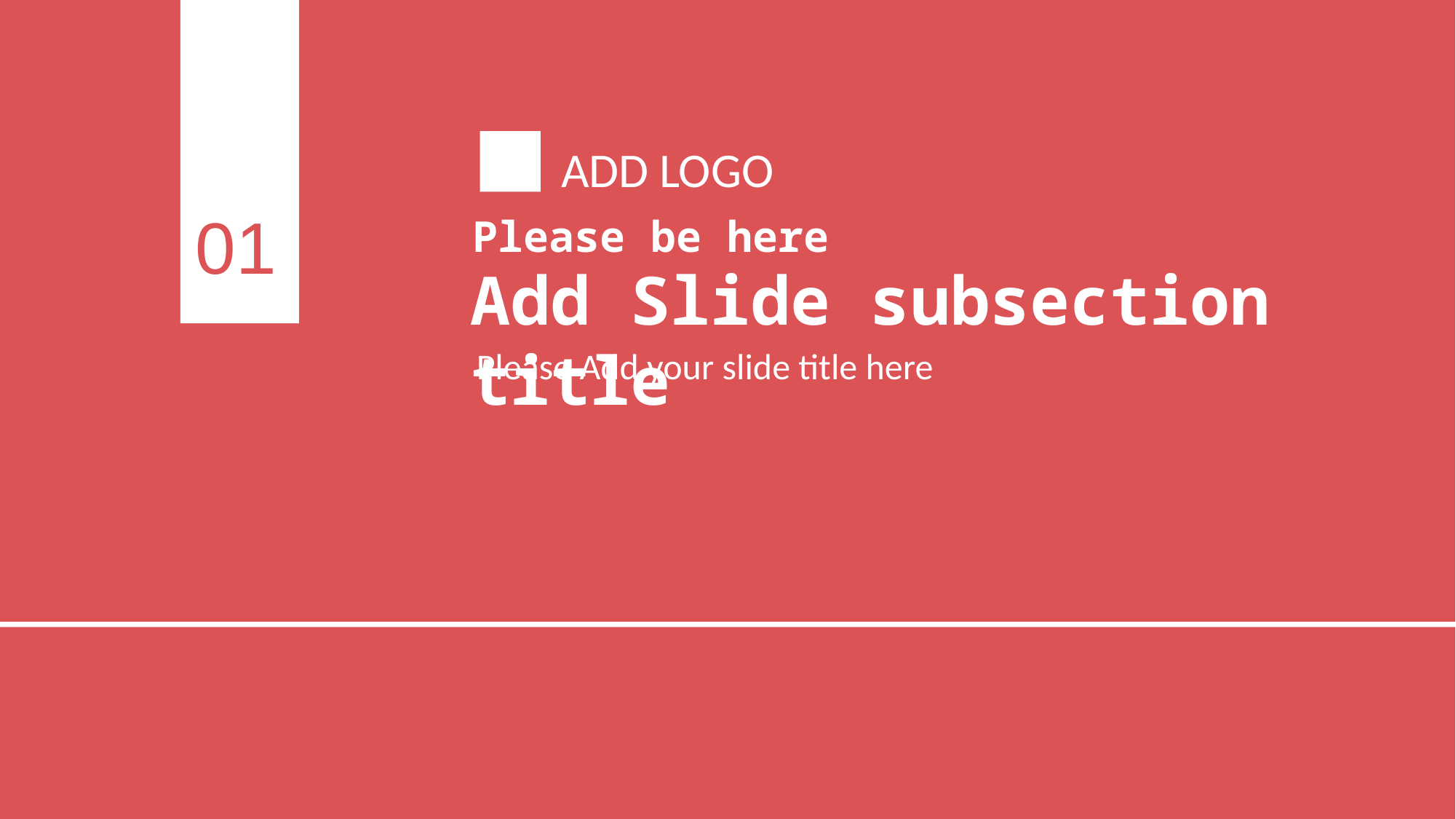

ADD LOGO
01
Please be here
Add Slide subsection title
Please Add your slide title here